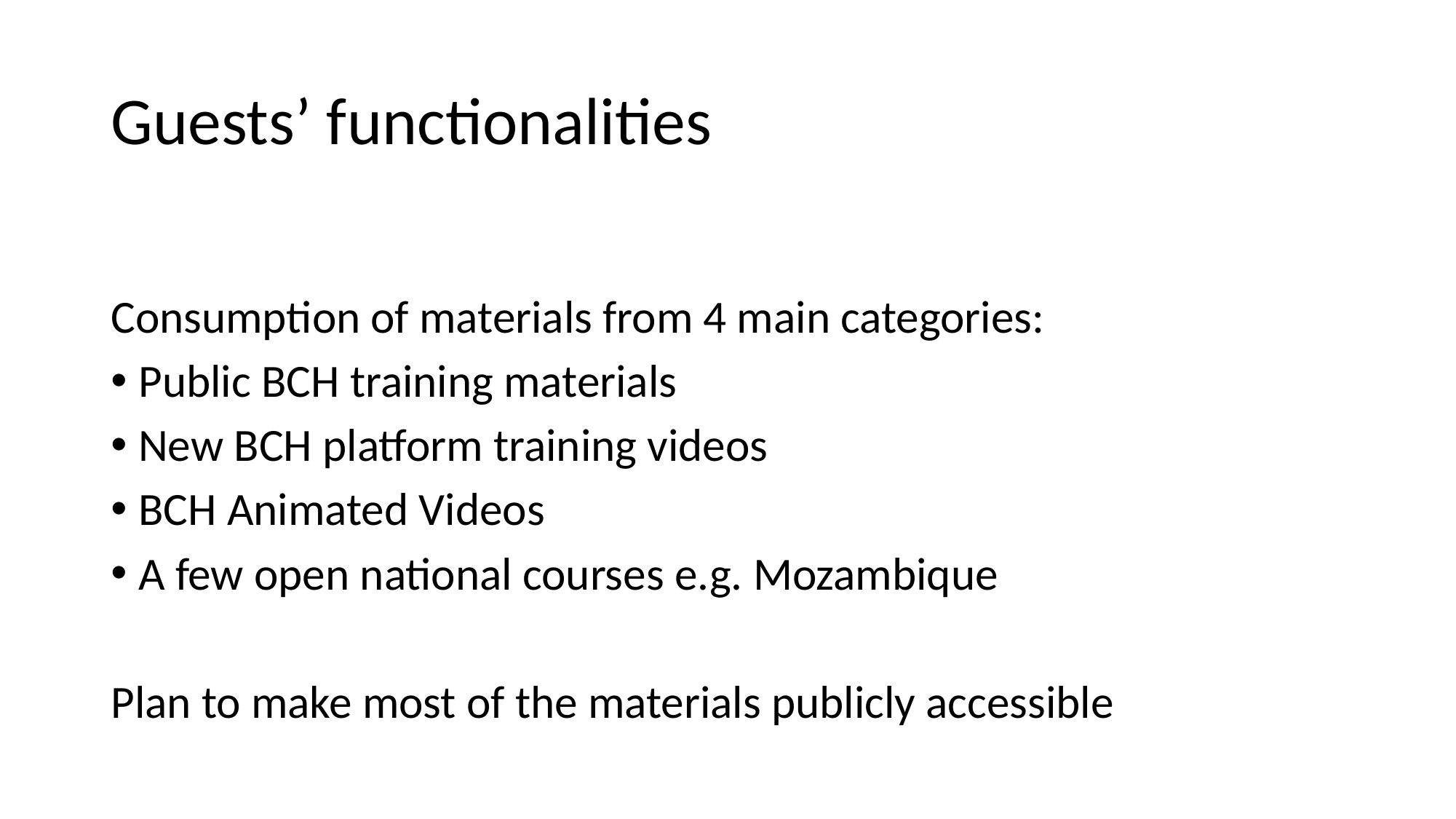

# Guests’ functionalities

Consumption of materials from 4 main categories:
Public BCH training materials
New BCH platform training videos
BCH Animated Videos
A few open national courses e.g. Mozambique

Plan to make most of the materials publicly accessible